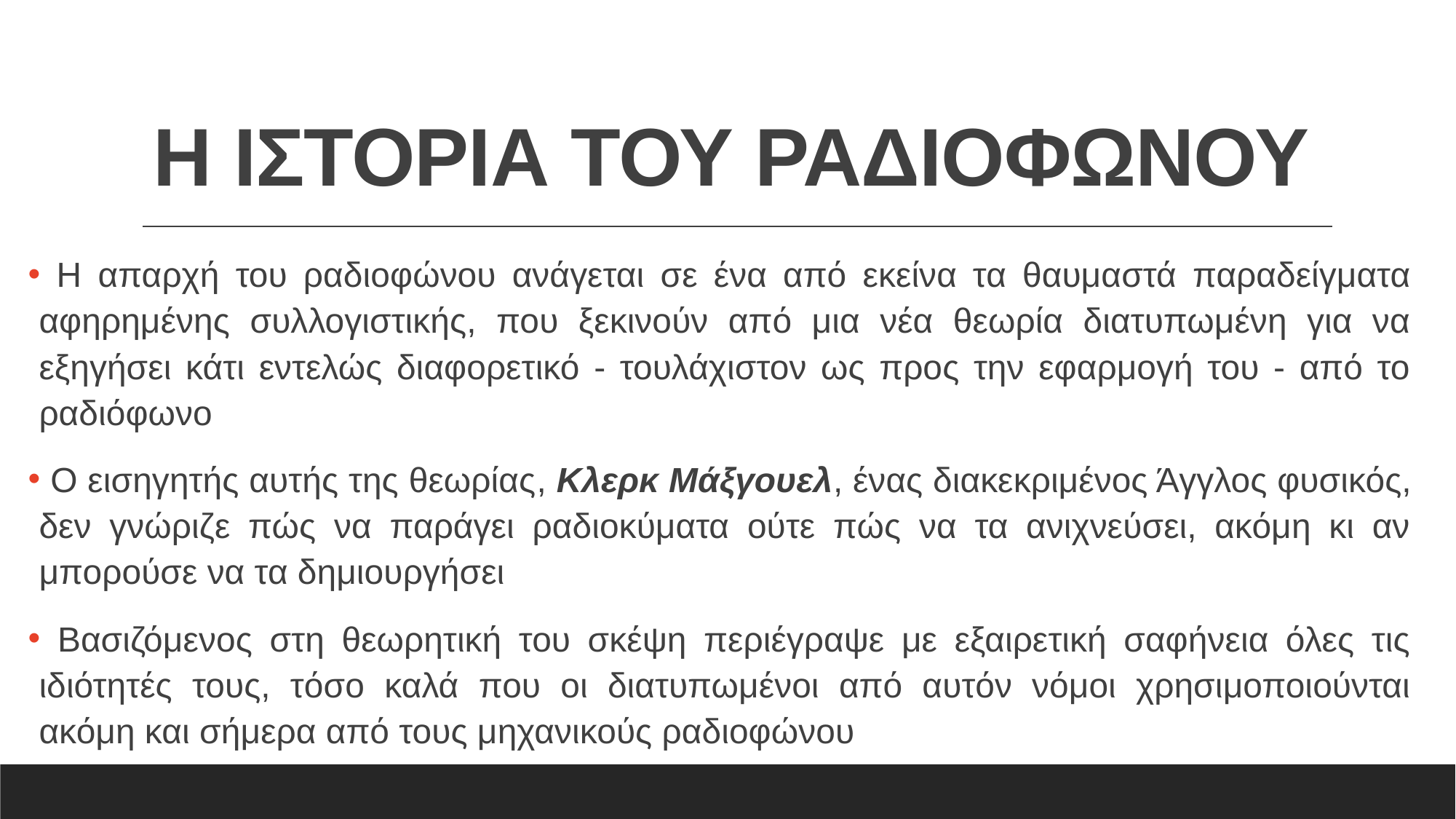

# Η ΙΣΤΟΡΙΑ ΤΟΥ ΡΑΔΙΟΦΩΝΟΥ
 Η απαρχή του ραδιοφώνου ανάγεται σε ένα από εκείνα τα θαυμαστά παραδείγματα αφηρημένης συλλογιστικής, που ξεκινούν από μια νέα θεωρία διατυπωμένη για να εξηγήσει κάτι εντελώς διαφορετικό - τουλάχιστον ως προς την εφαρμογή του - από το ραδιόφωνο
 Ο εισηγητής αυτής της θεωρίας, Κλερκ Μάξγουελ, ένας διακεκριμένος Άγγλος φυσικός, δεν γνώριζε πώς να παράγει ραδιοκύματα ούτε πώς να τα ανιχνεύσει, ακόμη κι αν μπορούσε να τα δημιουργήσει
 Βασιζόμενος στη θεωρητική του σκέψη περιέγραψε με εξαιρετική σαφήνεια όλες τις ιδιότητές τους, τόσο καλά που οι διατυπωμένοι από αυτόν νόμοι χρησιμοποιούνται ακόμη και σήμερα από τους μηχανικούς ραδιοφώνου